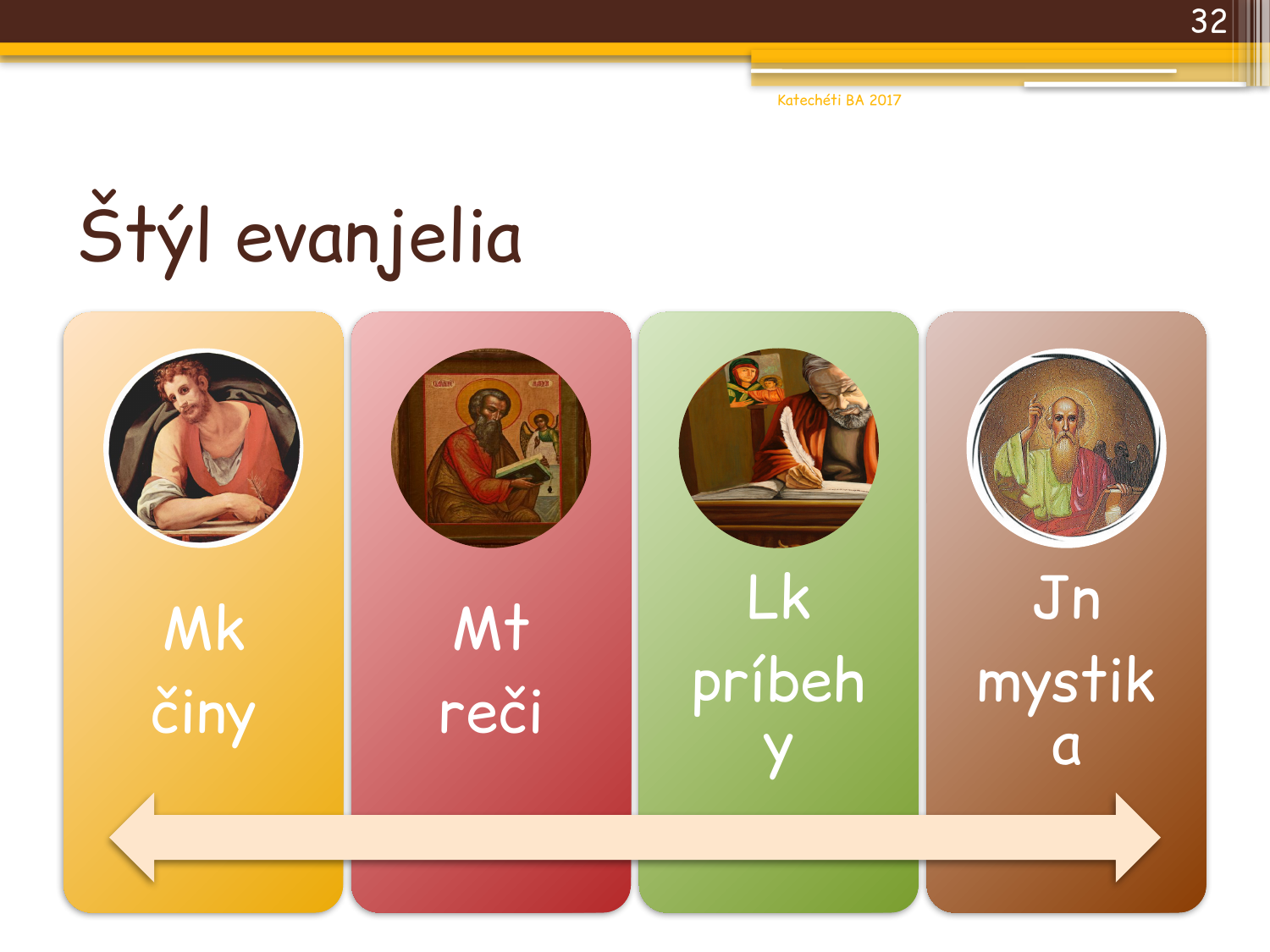

32
Katechéti BA 2017
# Štýl evanjelia
Mk
činy
Mt
reči
Lk
príbehy
Jn
mystika